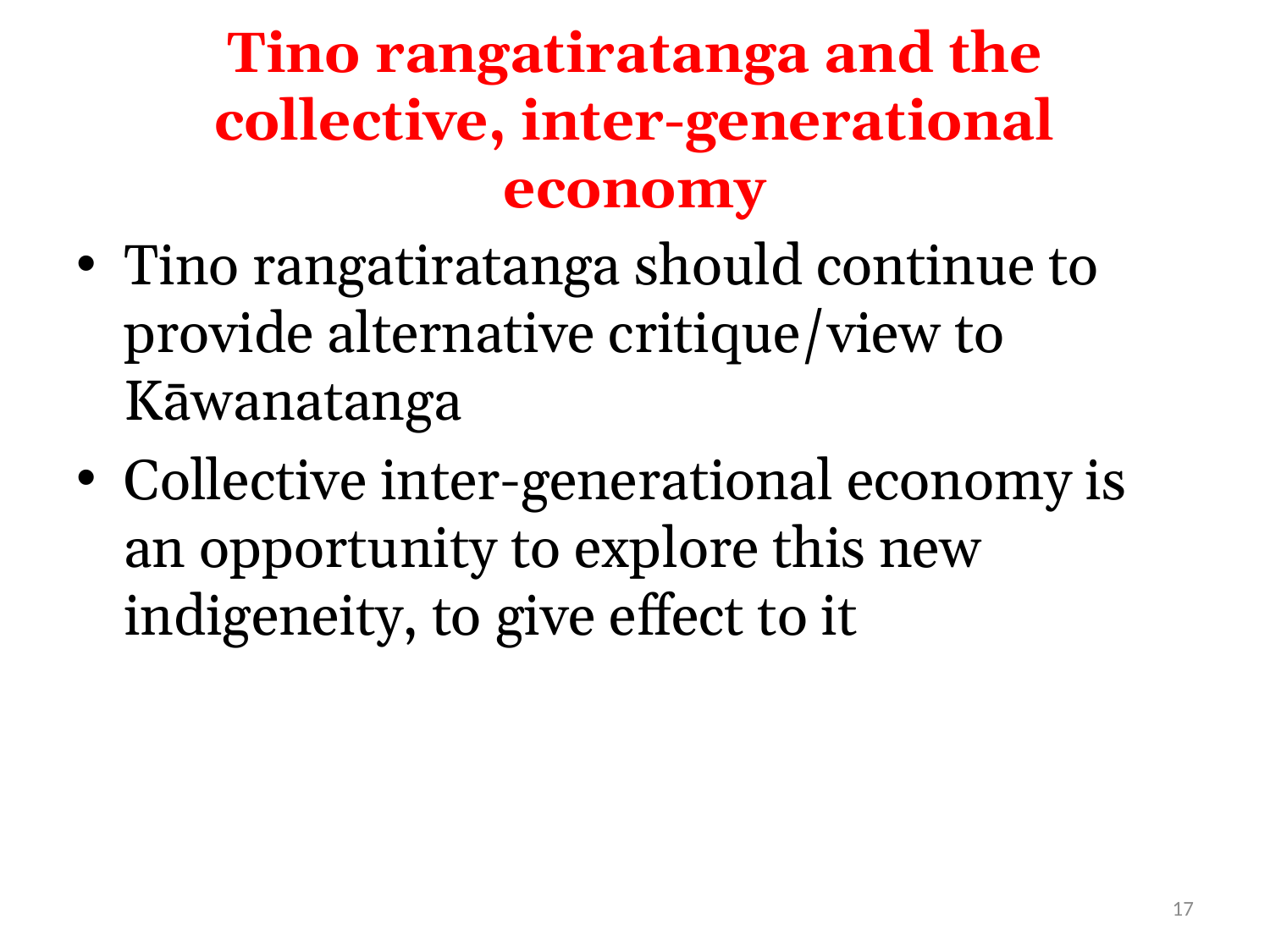

# Tino rangatiratanga and the collective, inter-generational economy
Tino rangatiratanga should continue to provide alternative critique/view to Kāwanatanga
Collective inter-generational economy is an opportunity to explore this new indigeneity, to give effect to it

17